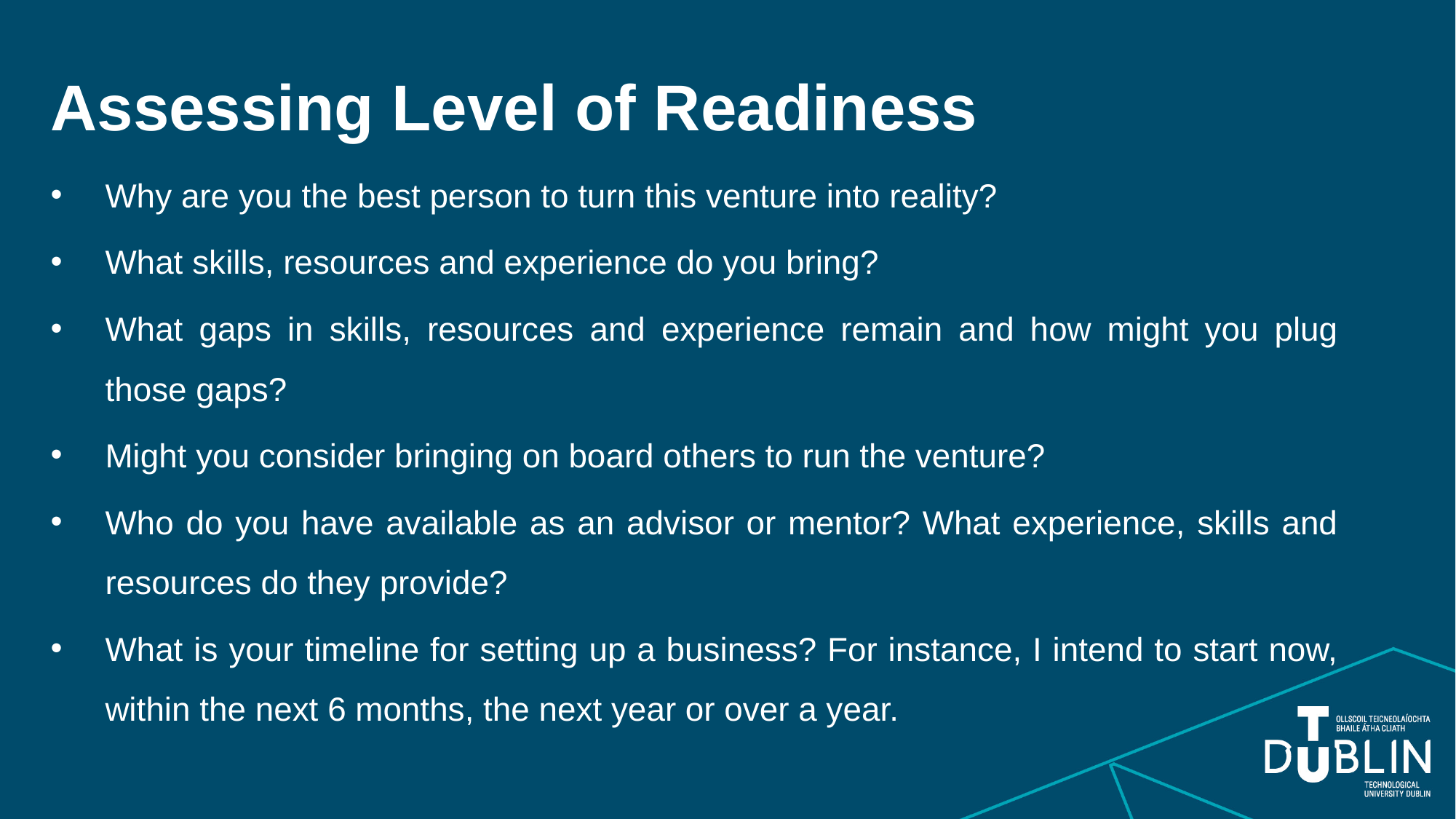

# Assessing Level of Readiness
Why are you the best person to turn this venture into reality?
What skills, resources and experience do you bring?
What gaps in skills, resources and experience remain and how might you plug those gaps?
Might you consider bringing on board others to run the venture?
Who do you have available as an advisor or mentor? What experience, skills and resources do they provide?
What is your timeline for setting up a business? For instance, I intend to start now, within the next 6 months, the next year or over a year.